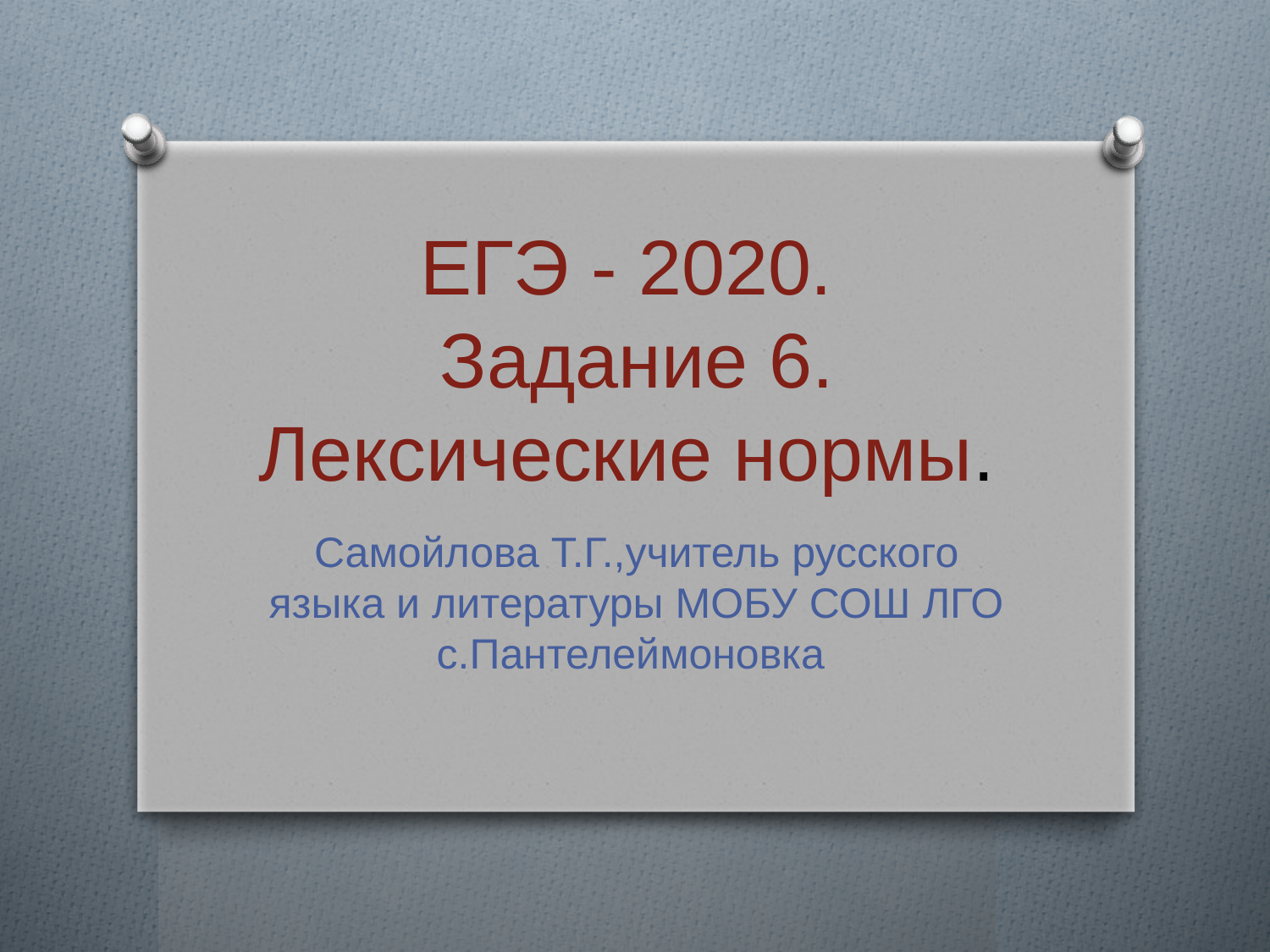

# ЕГЭ - 2020. Задание 6. Лексические нормы.
Самойлова Т.Г.,учитель русского языка и литературы МОБУ СОШ ЛГО с.Пантелеймоновка